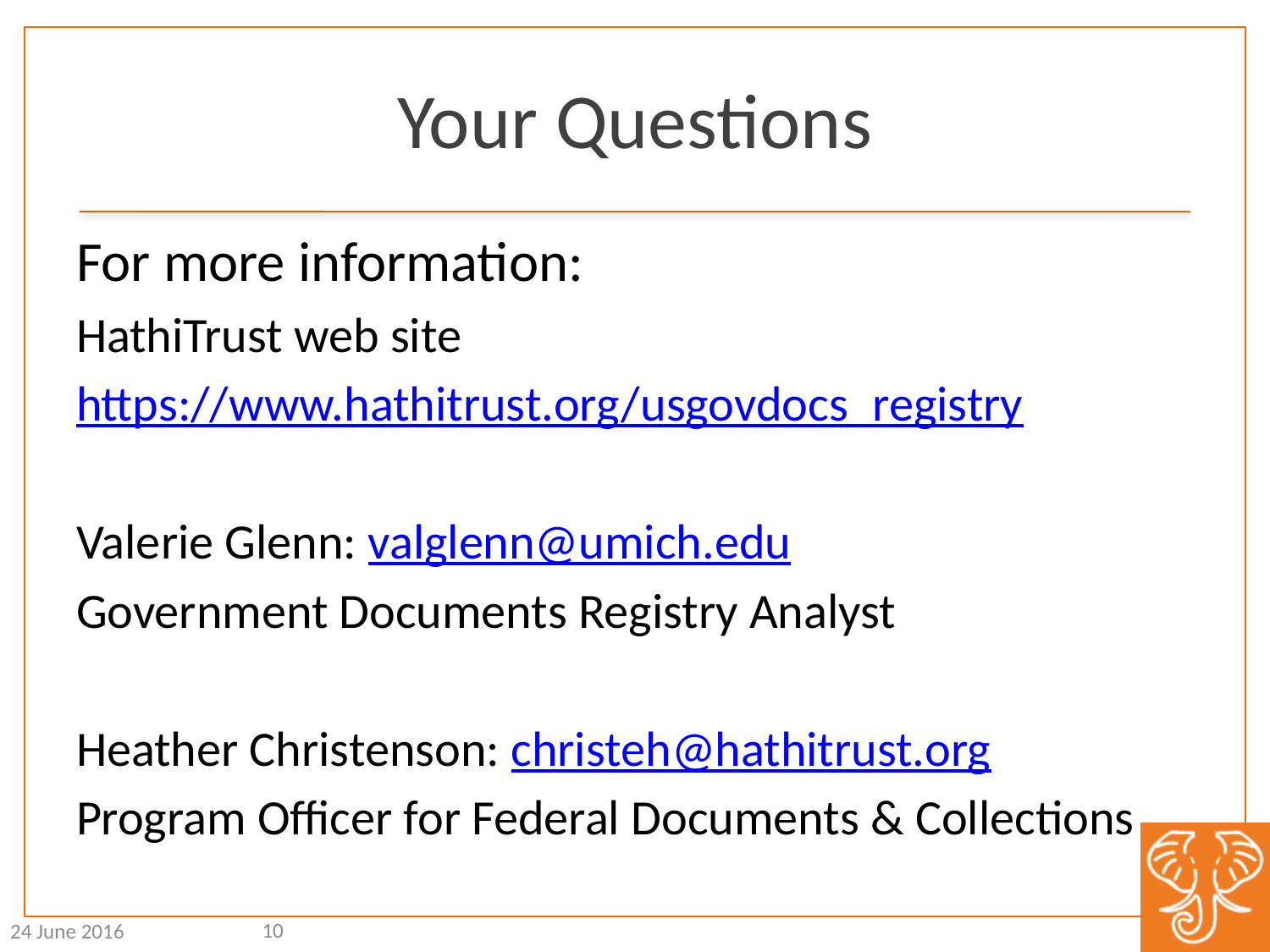

# Your Questions
For more information:
HathiTrust web site
https://www.hathitrust.org/usgovdocs_registry

Valerie Glenn: valglenn@umich.edu
Government Documents Registry Analyst

Heather Christenson: christeh@hathitrust.org
Program Officer for Federal Documents & Collections

10
24 June 2016